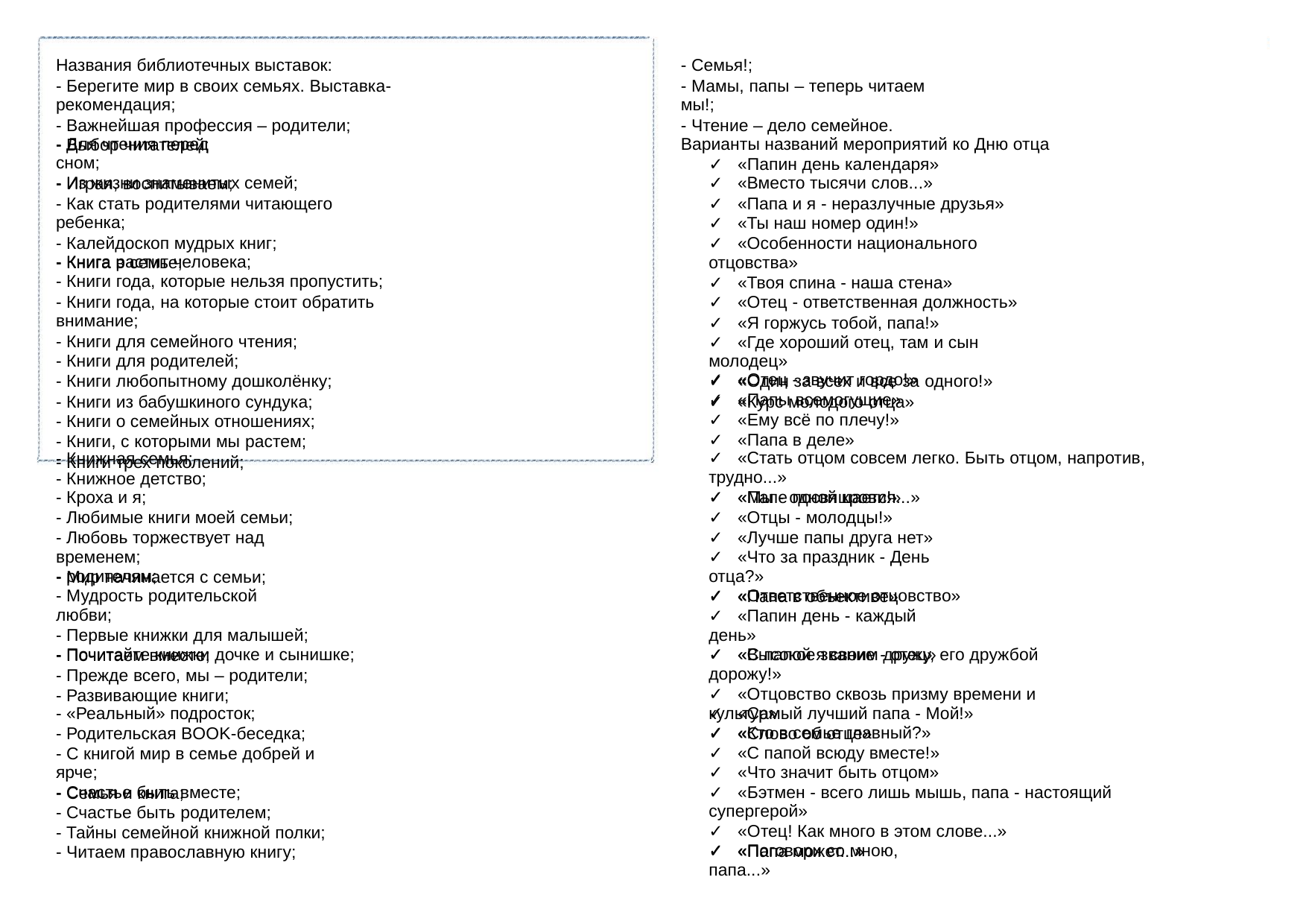

Названия библиотечных выставок:
- Берегите мир в своих семьях. Выставка-рекомендация;
- Важнейшая профессия – родители;
- Выбор читателей;
- Семья!;
- Мамы, папы – теперь читаем мы!;
- Чтение – дело семейное.
- Для чтения перед сном;
- Играя, воспитываем;
Варианты названий мероприятий ко Дню отца
✓ «Папин день календаря»
✓ «Вместо тысячи слов...»
✓ «Папа и я - неразлучные друзья»
✓ «Ты наш номер один!»
✓ «Особенности национального отцовства»
✓ «Твоя спина - наша стена»
✓ «Отец - ответственная должность»
✓ «Я горжусь тобой, папа!»
✓ «Где хороший отец, там и сын молодец»
✓ «Один за всех и все за одного!»
✓ «Курс молодого отца»
- Из жизни знаменитых семей;
- Как стать родителями читающего ребенка;
- Калейдоскоп мудрых книг;
- Книга в семье;
- Книга растит человека;
- Книги года, которые нельзя пропустить;
- Книги года, на которые стоит обратить внимание;
- Книги для семейного чтения;
- Книги для родителей;
- Книги любопытному дошколёнку;
- Книги из бабушкиного сундука;
- Книги о семейных отношениях;
- Книги, с которыми мы растем;
- Книги трех поколений;
✓ «Отец - звучит гордо!»
✓ «Папы всемогущие»
✓ «Ему всё по плечу!»
✓ «Папа в деле»
✓ «Стать отцом совсем легко. Быть отцом, напротив, трудно...»
✓ «Папе посвящается...»
- Книжная семья;
- Книжное детство;
✓ «Мы - одной крови!»
- Кроха и я;
✓ «Отцы - молодцы!»
✓ «Лучше папы друга нет»
✓ «Что за праздник - День отца?»
✓ «Папа в объективе»
- Любимые книги моей семьи;
- Любовь торжествует над временем;
- Мир начинается с семьи;
- родителям;
✓ «Ответственное отцовство»
✓ «Папин день - каждый день»
✓ «Высокое звание - отец»
- Мудрость родительской любви;
- Первые книжки для малышей;
- Почитаем вместе;
✓ «С папой я своим дружу, его дружбой дорожу!»
✓ «Отцовство сквозь призму времени и культур»
✓ «Кто в семье главный?»
- Почитайте книжки дочке и сынишке;
- Прежде всего, мы – родители;
- Развивающие книги;
✓ «Самый лучший папа - Мой!»
✓ «Слово об отце»
✓ «С папой всюду вместе!»
- «Реальный» подросток;
- Родительская BOOK-беседка;
- С книгой мир в семье добрей и ярче;
- Семья и книга;
✓ «Что значит быть отцом»
✓ «Бэтмен - всего лишь мышь, папа - настоящий супергерой»
✓ «Отец! Как много в этом слове...»
✓ «Папа может...»
- Счастье быть вместе;
- Счастье быть родителем;
- Тайны семейной книжной полки;
- Читаем православную книгу;
✓ «Поговори со мною, папа...»